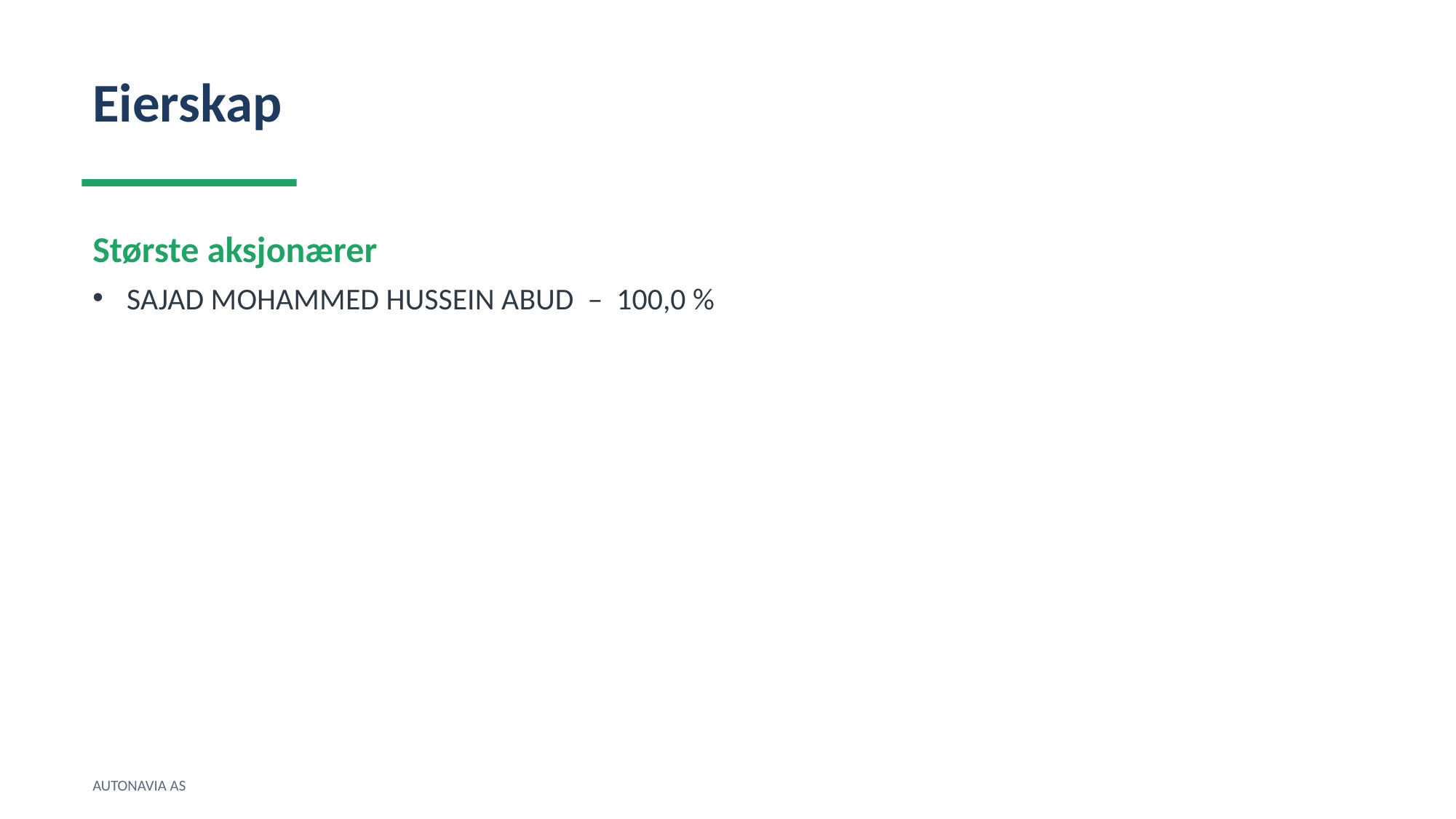

Eierskap

Største aksjonærer
SAJAD MOHAMMED HUSSEIN ABUD  –  100,0 %
AUTONAVIA AS